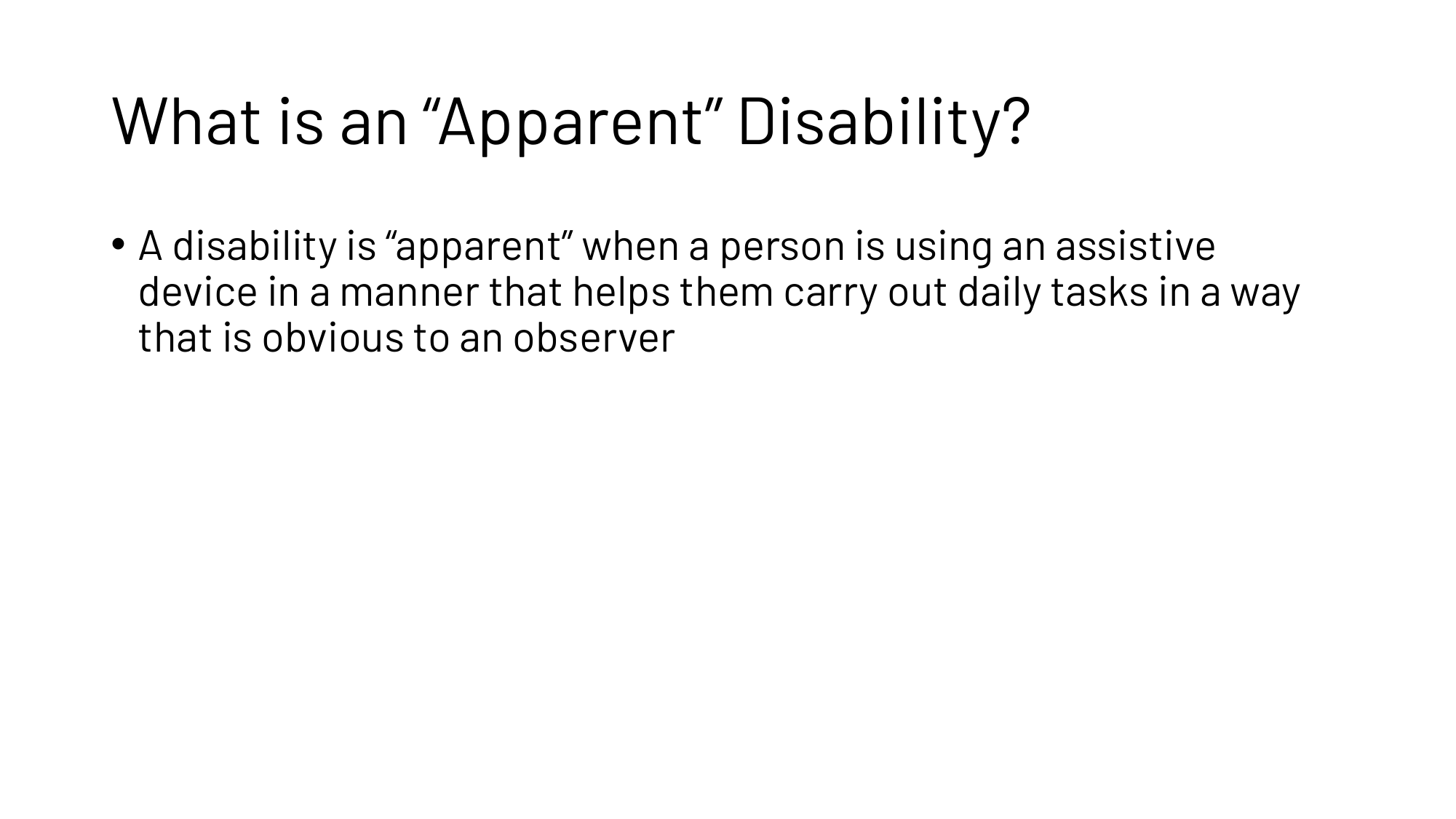

# What is an “Apparent” Disability?
A disability is “apparent” when a person is using an assistive device in a manner that helps them carry out daily tasks in a way that is obvious to an observer